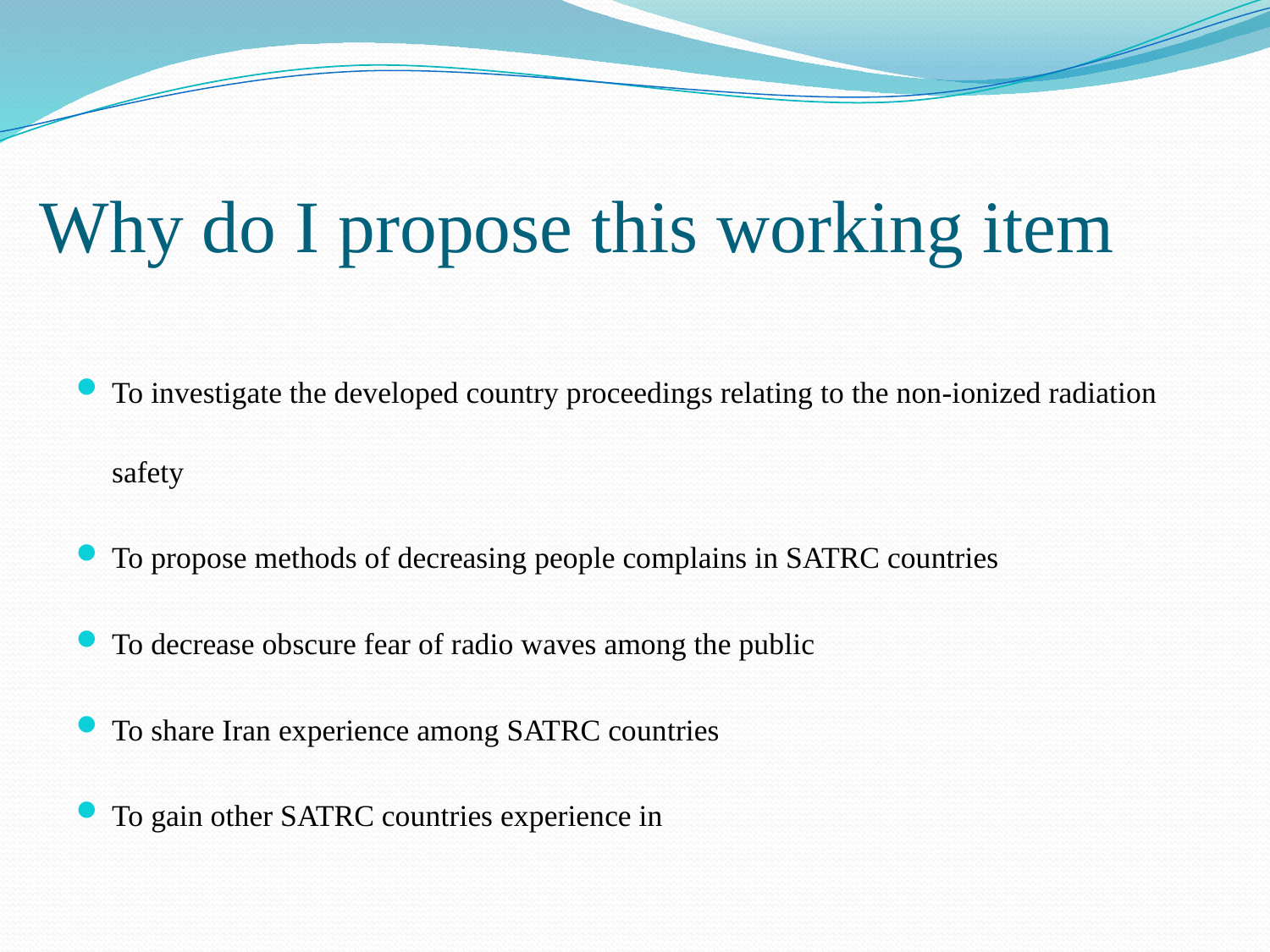

# Why do I propose this working item
To investigate the developed country proceedings relating to the non-ionized radiation safety
To propose methods of decreasing people complains in SATRC countries
To decrease obscure fear of radio waves among the public
To share Iran experience among SATRC countries
To gain other SATRC countries experience in